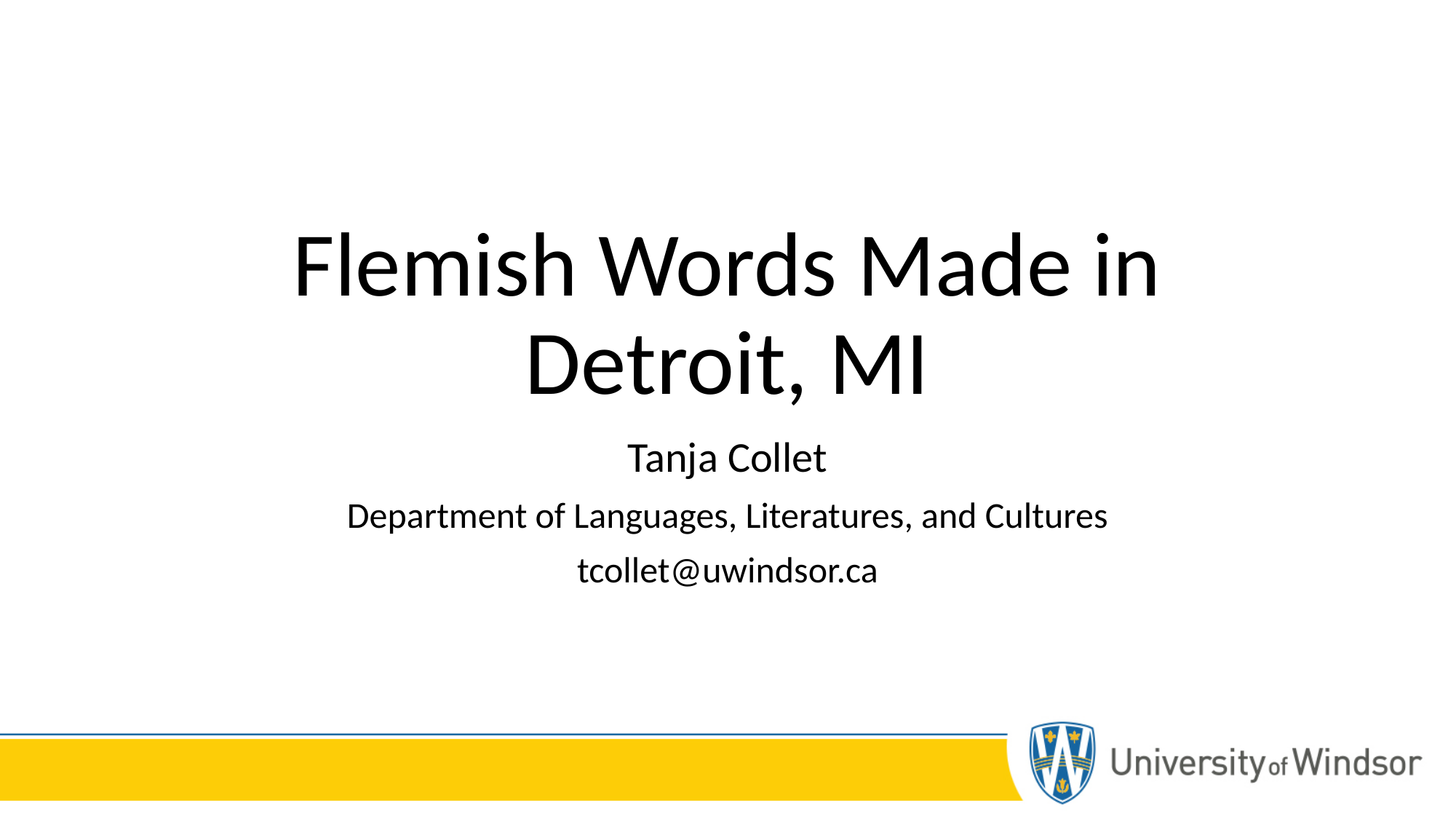

# Flemish Words Made in Detroit, MI
Tanja Collet
Department of Languages, Literatures, and Cultures
tcollet@uwindsor.ca